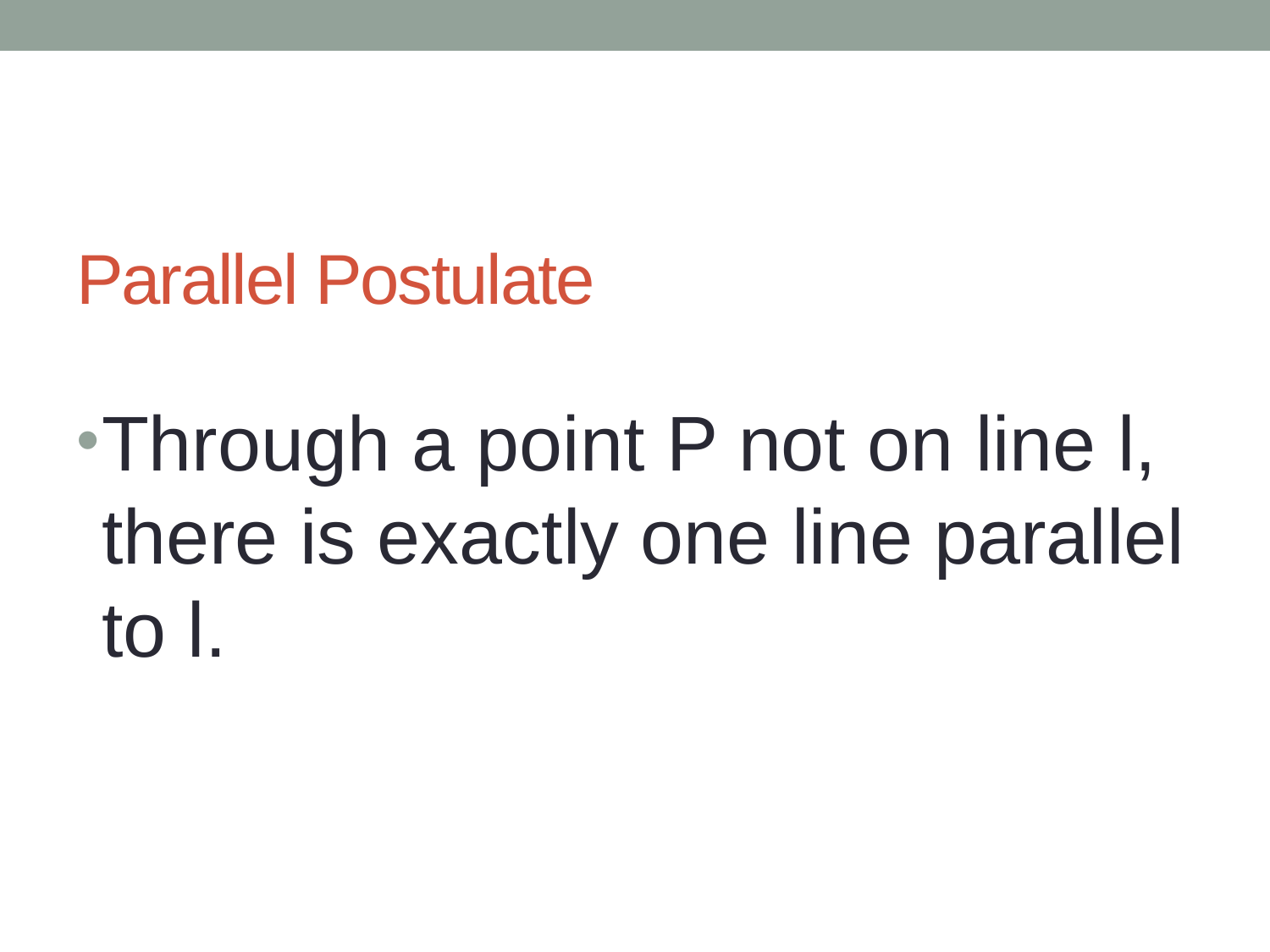

# Parallel Postulate
Through a point P not on line l, there is exactly one line parallel to l.